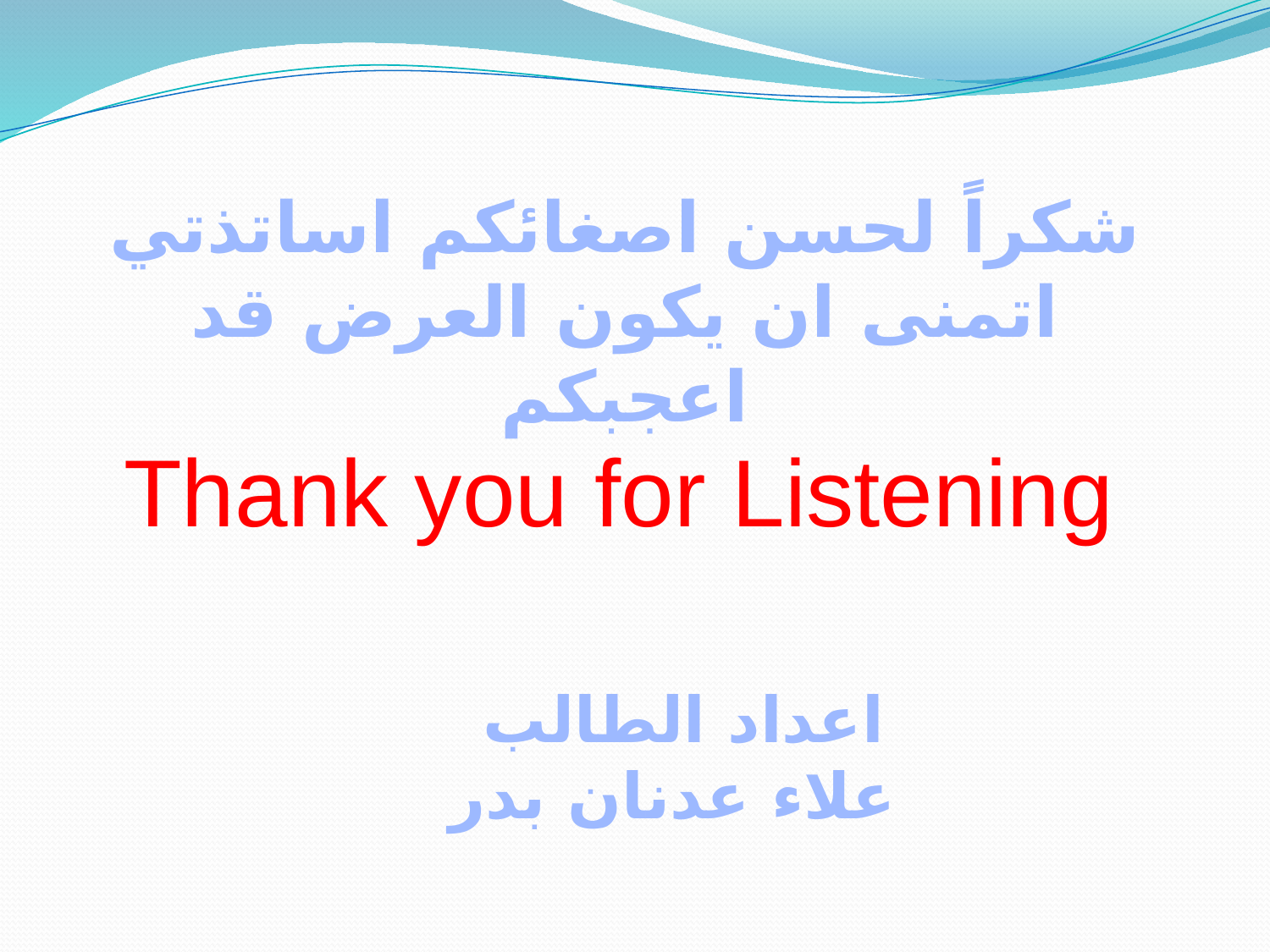

شكراً لحسن اصغائكم اساتذتي
اتمنى ان يكون العرض قد اعجبكم
Thank you for Listening

اعداد الطالب
 علاء عدنان بدر